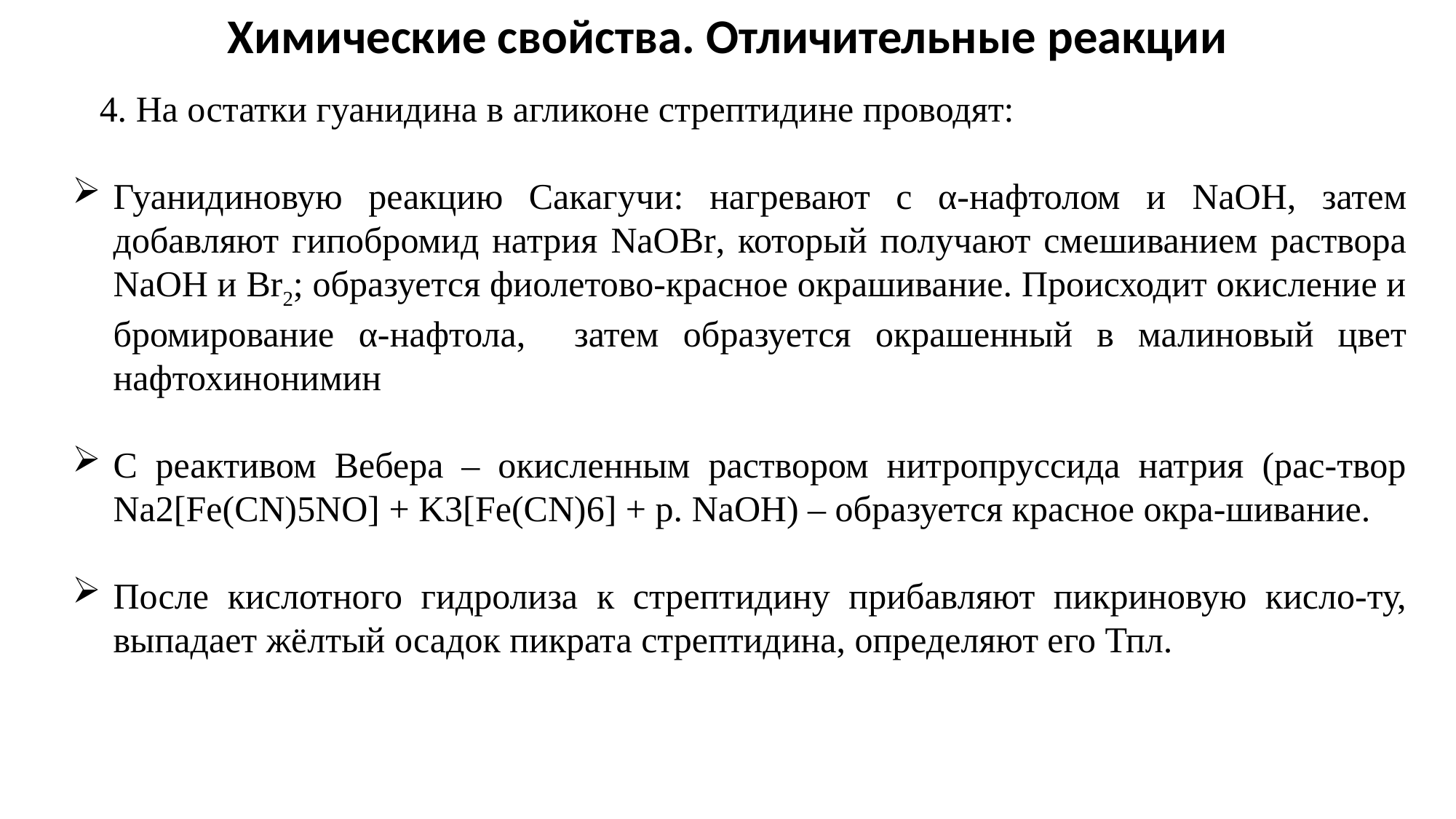

Химические свойства. Отличительные реакции
4. На остатки гуанидина в агликоне стрептидине проводят:

Гуанидиновую реакцию Сакагучи: нагревают с α-нафтолом и NaOH, затем добавляют гипобромид натрия NaOBr, который получают смешиванием раствора NaOH и Br2; образуется фиолетово-красное окрашивание. Происходит окисление и бромирование α-нафтола,  затем образуется окрашенный в малиновый цвет нафтохинонимин

С реактивом Вебера – окисленным раствором нитропруссида натрия (рас-твор Na2[Fe(CN)5NO] + K3[Fe(CN)6] + р. NaOH) – образуется красное окра-шивание.

После кислотного гидролиза к стрептидину прибавляют пикриновую кисло-ту, выпадает жёлтый осадок пикрата стрептидина, определяют его Тпл.